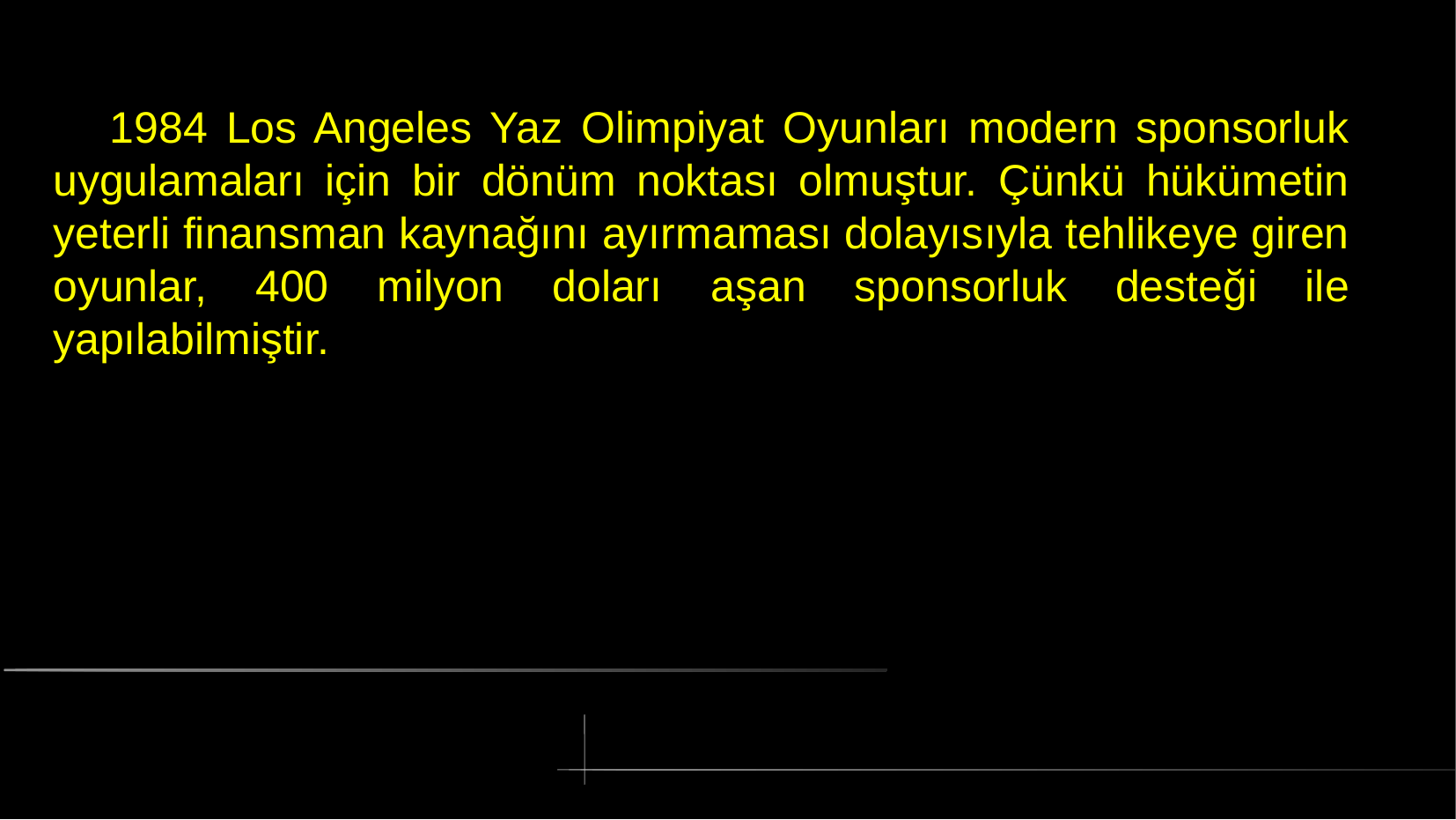

# 1984 Los Angeles Yaz Olimpiyat Oyunları modern sponsorluk uygulamaları için bir dönüm noktası olmuştur. Çünkü hükümetin yeterli finansman kaynağını ayırmaması dolayısıyla tehlikeye giren oyunlar, 400 milyon doları aşan sponsorluk desteği ile yapılabilmiştir.